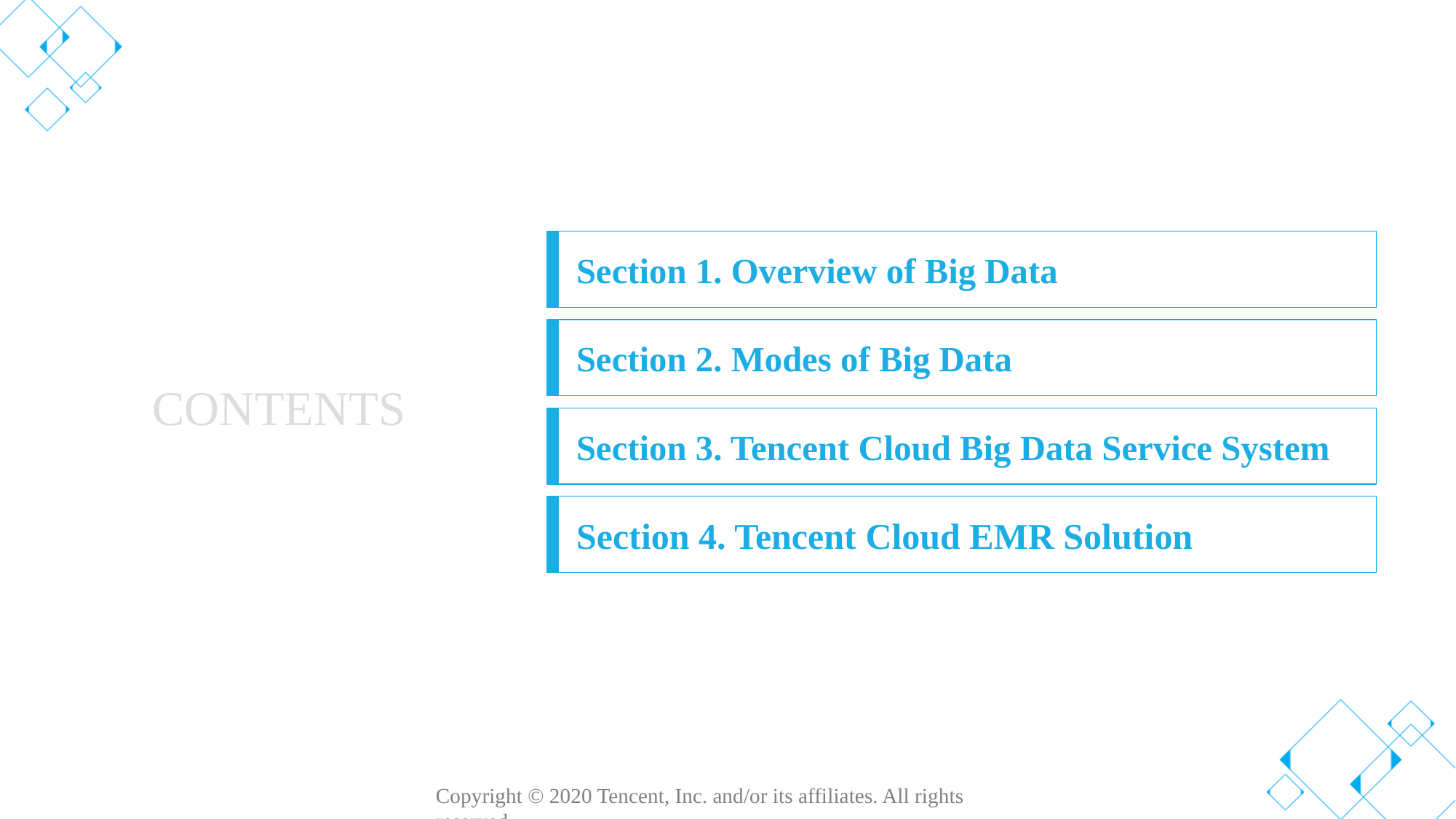

Section 1. Overview of Big Data

Section 2. Modes of Big Data
CONTENTS

Section 3. Tencent Cloud Big Data Service System

Section 4. Tencent Cloud EMR Solution